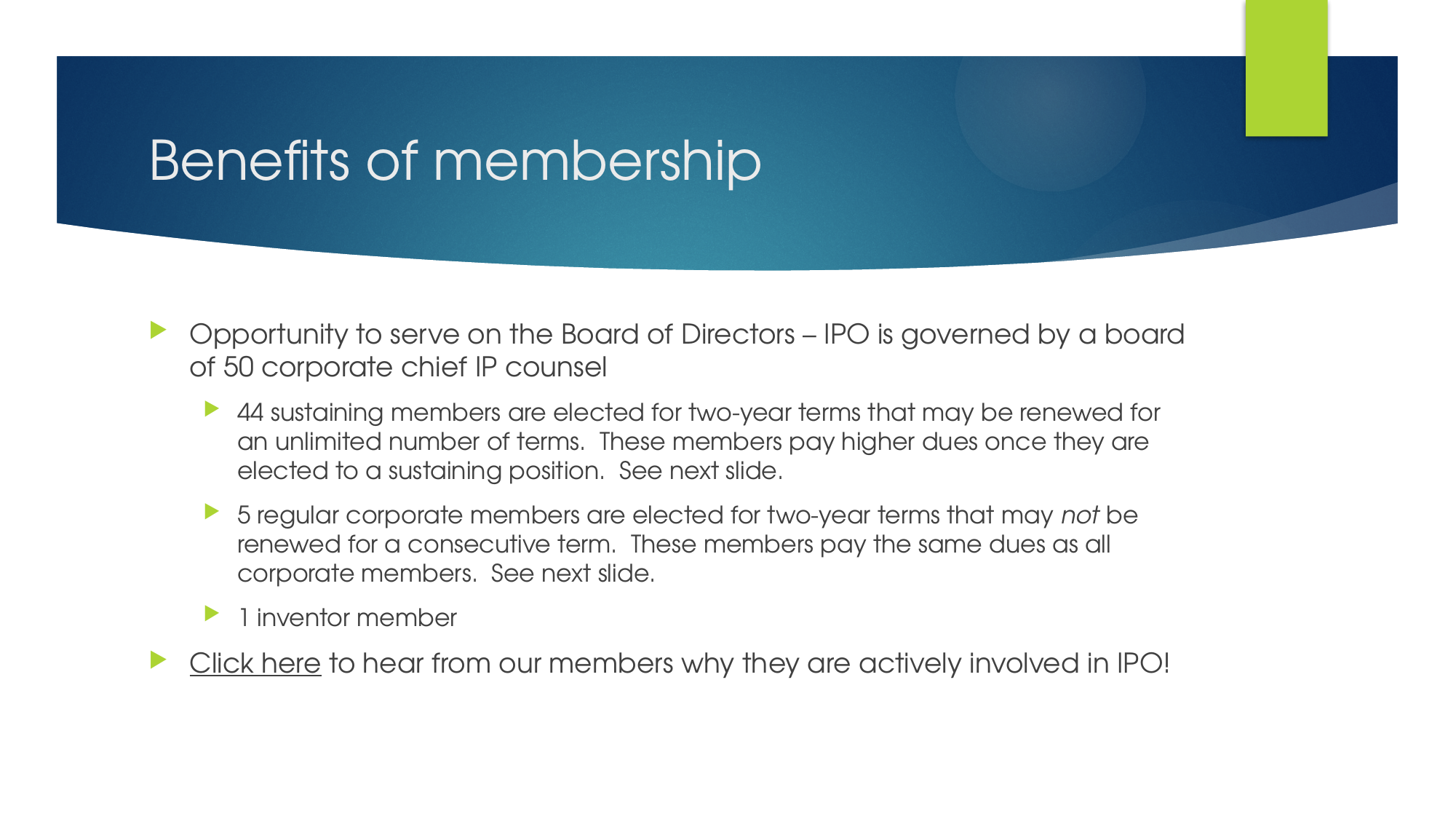

# Benefits of membership
Opportunity to serve on the Board of Directors – IPO is governed by a board of 50 corporate chief IP counsel
44 sustaining members are elected for two-year terms that may be renewed for an unlimited number of terms.  These members pay higher dues once they are elected to a sustaining position.  See next slide.
5 regular corporate members are elected for two-year terms that may not be renewed for a consecutive term.  These members pay the same dues as all corporate members.  See next slide.
1 inventor member
Click here to hear from our members why they are actively involved in IPO!